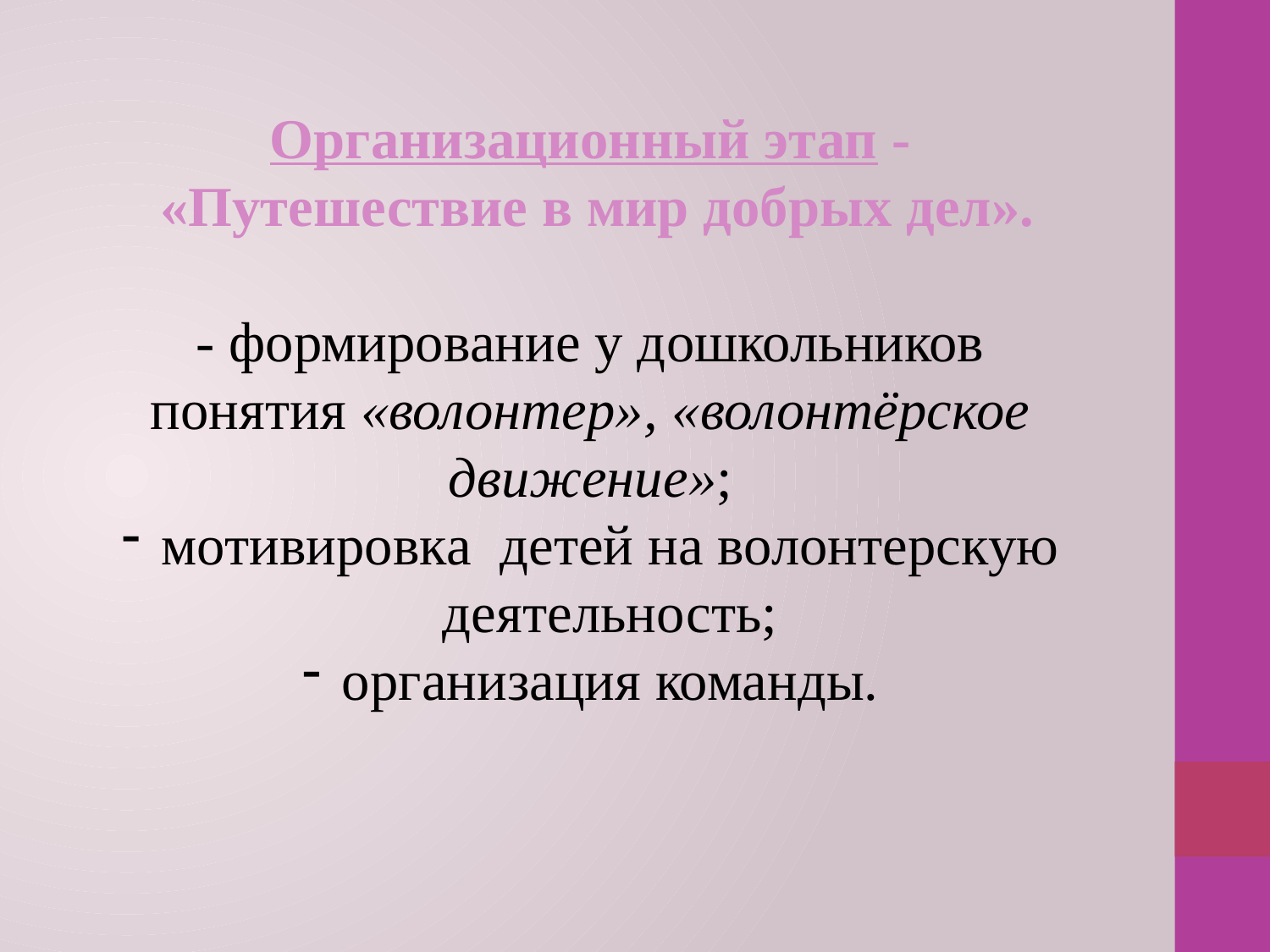

Организационный этап -
 «Путешествие в мир добрых дел».
- формирование у дошкольников понятия «волонтер», «волонтёрское движение»;
мотивировка  детей на волонтерскую деятельность;
организация команды.